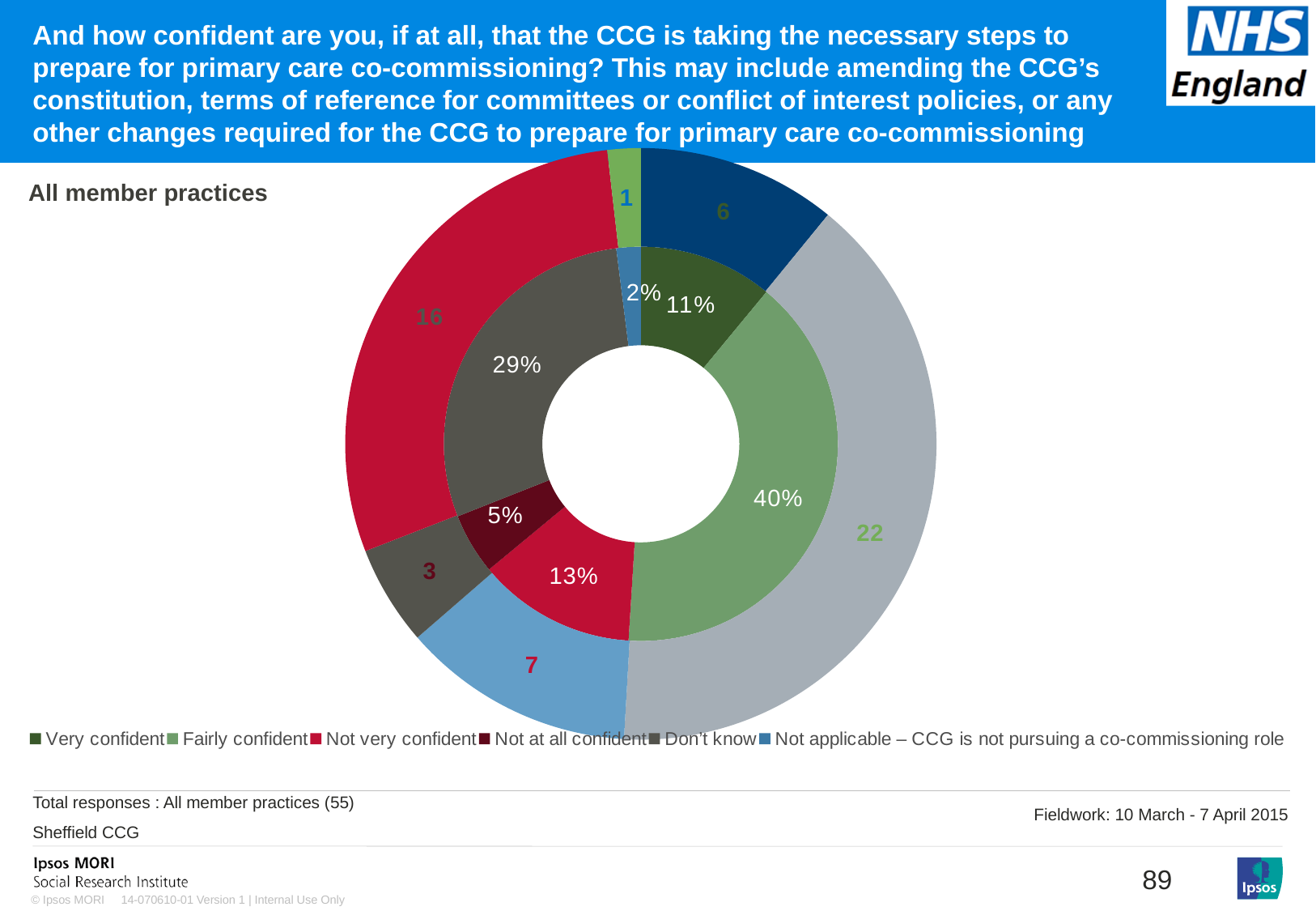

### Chart: Ipsos Ribbon Rules

| Category |  |
|---|---|
# And how confident are you, if at all, that the CCG is taking the necessary steps to prepare for primary care co-commissioning? This may include amending the CCG’s constitution, terms of reference for committees or conflict of interest policies, or any other changes required for the CCG to prepare for primary care co-commissioning

### Chart

| Category | Sales | Column1 |
|---|---|---|
| Very confident | 11.0 | 6.0 |
| Fairly confident | 40.0 | 22.0 |
| Not very confident | 13.0 | 7.0 |
| Not at all confident | 5.0 | 3.0 |
| Don’t know | 29.0 | 16.0 |
| Not applicable – CCG is not pursuing a co-commissioning role | 2.0 | 1.0 |
All member practices
Total responses : All member practices (55)
Sheffield CCG
Fieldwork: 10 March - 7 April 2015